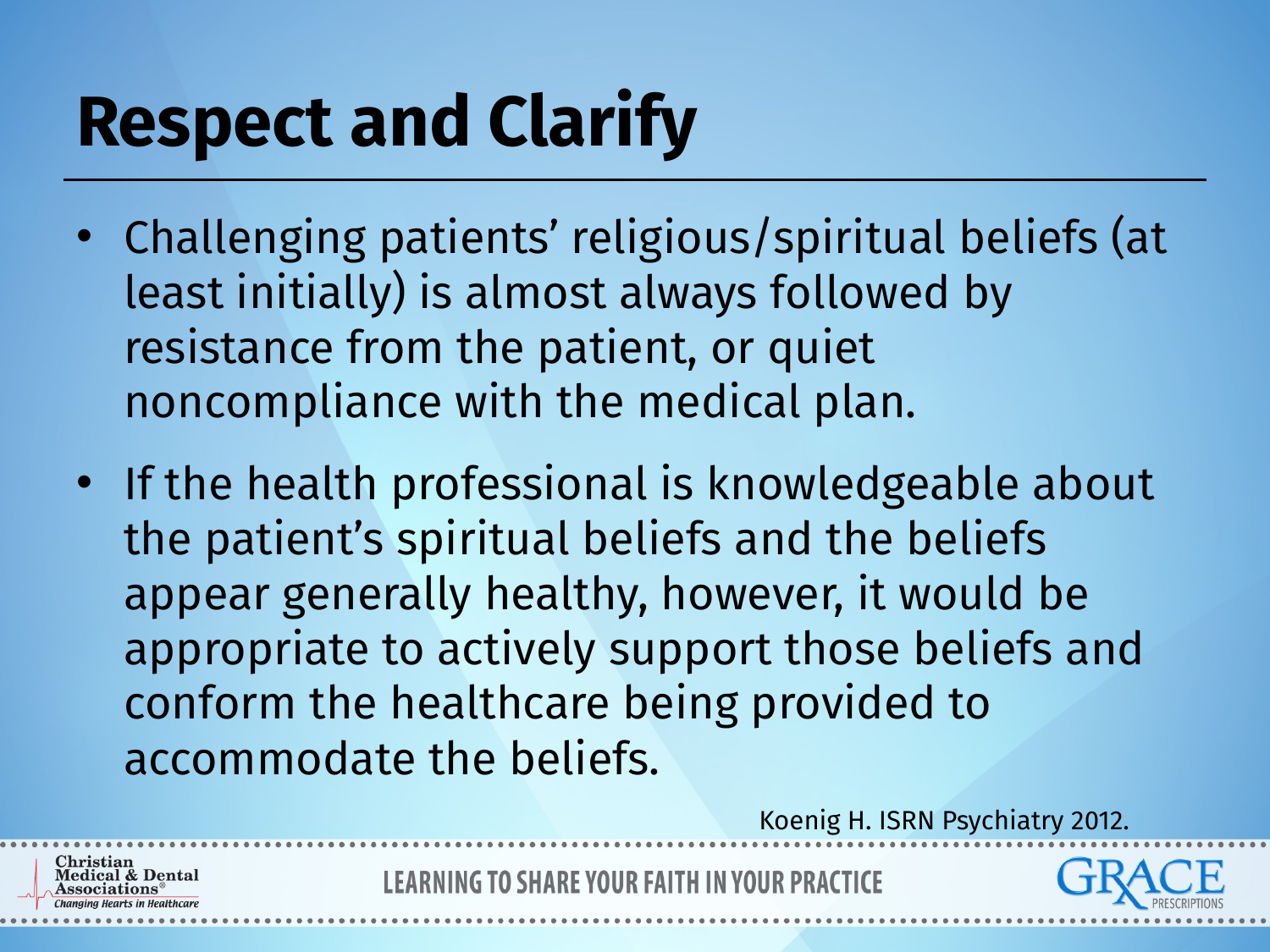

# Respect and Clarify
Challenging patients’ religious/spiritual beliefs (at least initially) is almost always followed by resistance from the patient, or quiet  noncompliance with the medical plan.
If the health professional is knowledgeable about the patient’s spiritual beliefs and the beliefs appear generally healthy, however, it would be appropriate to actively support those beliefs and conform the healthcare being provided to accommodate the beliefs.
					Koenig H. ISRN Psychiatry 2012.